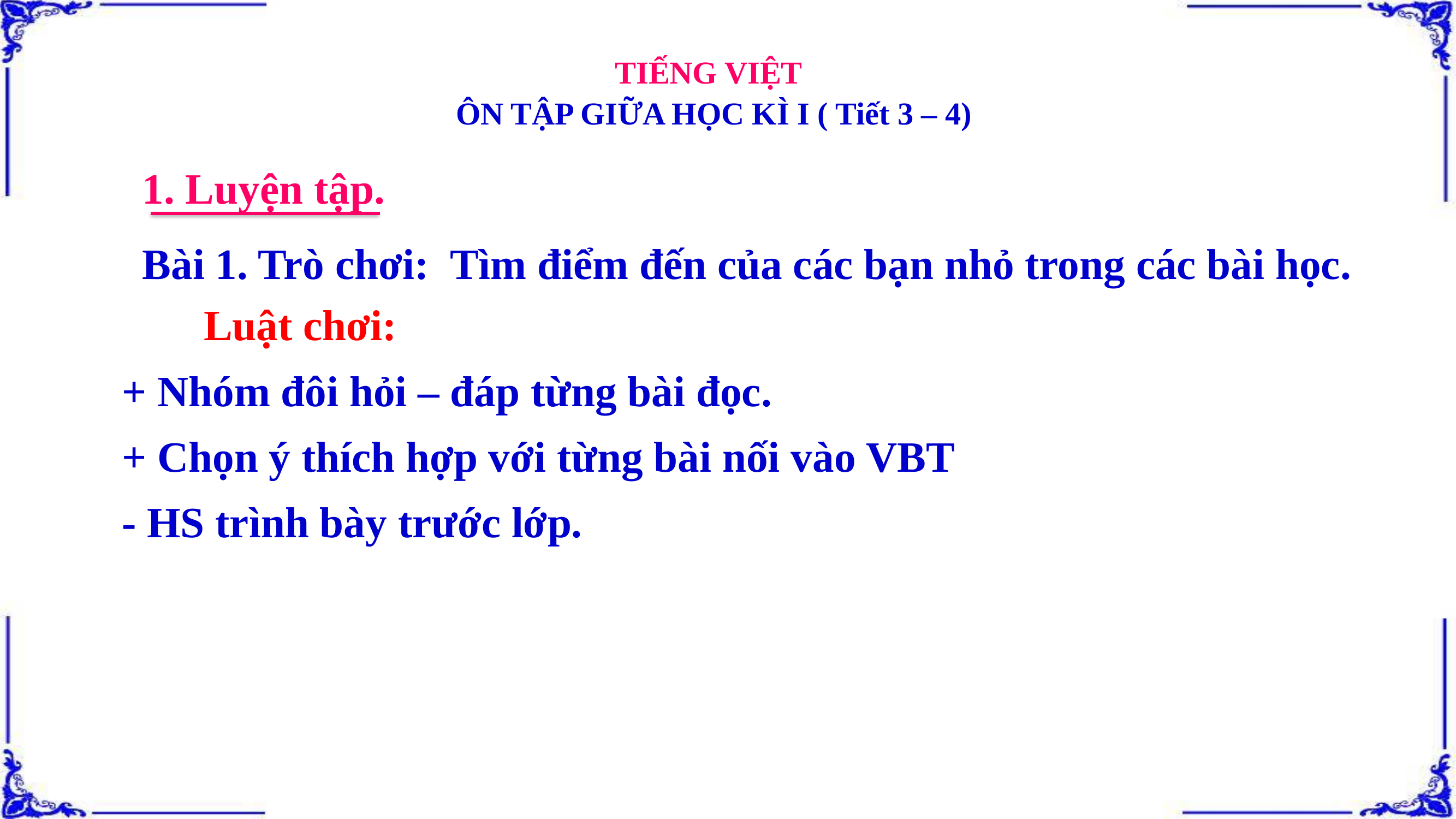

TIẾNG VIỆT
ÔN TẬP GIỮA HỌC KÌ I ( Tiết 3 – 4)
1. Luyện tập.
Bài 1. Trò chơi:  Tìm điểm đến của các bạn nhỏ trong các bài học.
	Luật chơi:
+ Nhóm đôi hỏi – đáp từng bài đọc.
+ Chọn ý thích hợp với từng bài nối vào VBT
- HS trình bày trước lớp.